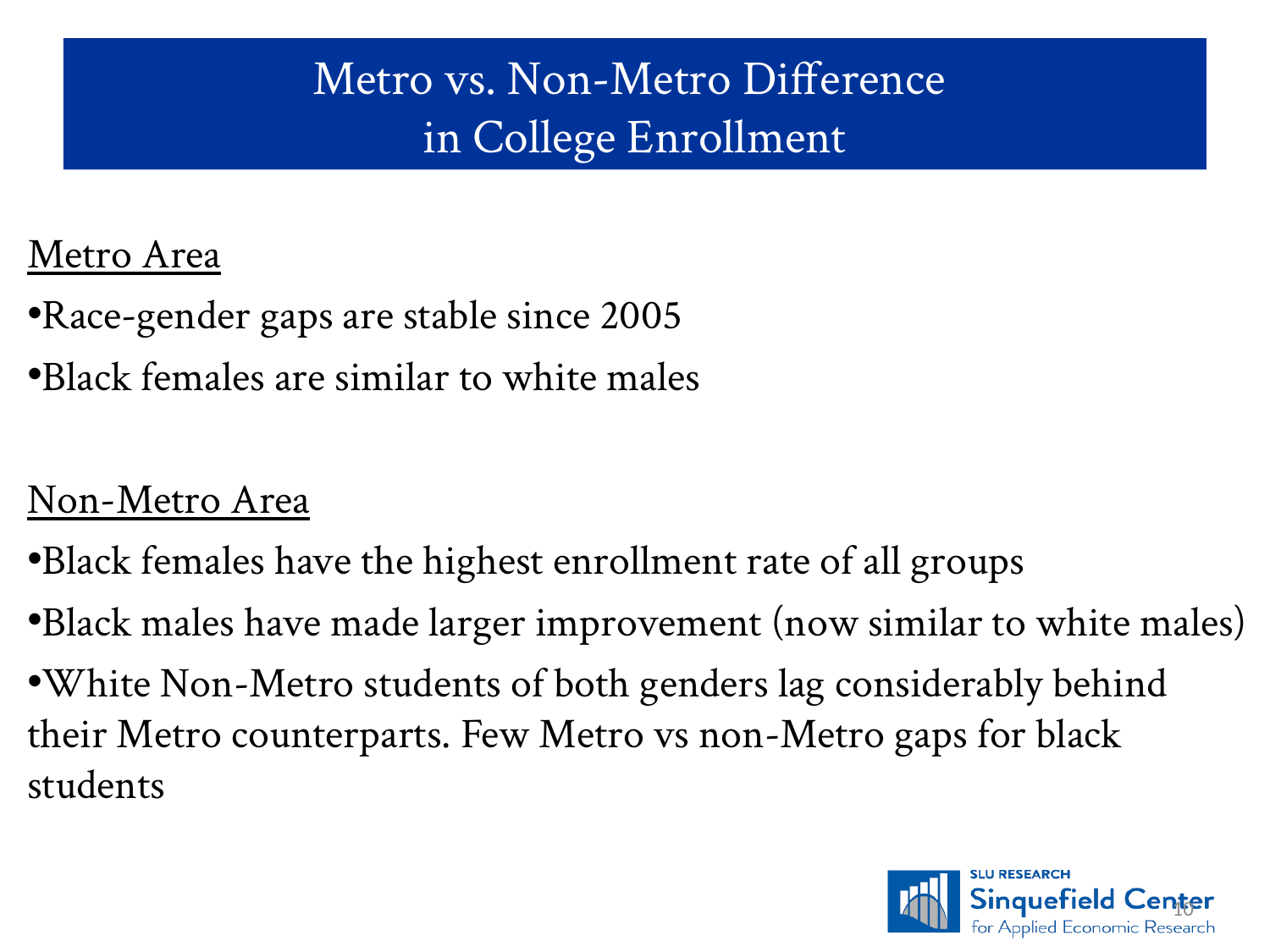

Metro vs. Non-Metro Difference
in College Enrollment

Metro Area
Race-gender gaps are stable since 2005
Black females are similar to white males

Non-Metro Area
Black females have the highest enrollment rate of all groups
Black males have made larger improvement (now similar to white males)
White Non-Metro students of both genders lag considerably behind their Metro counterparts. Few Metro vs non-Metro gaps for black students

10